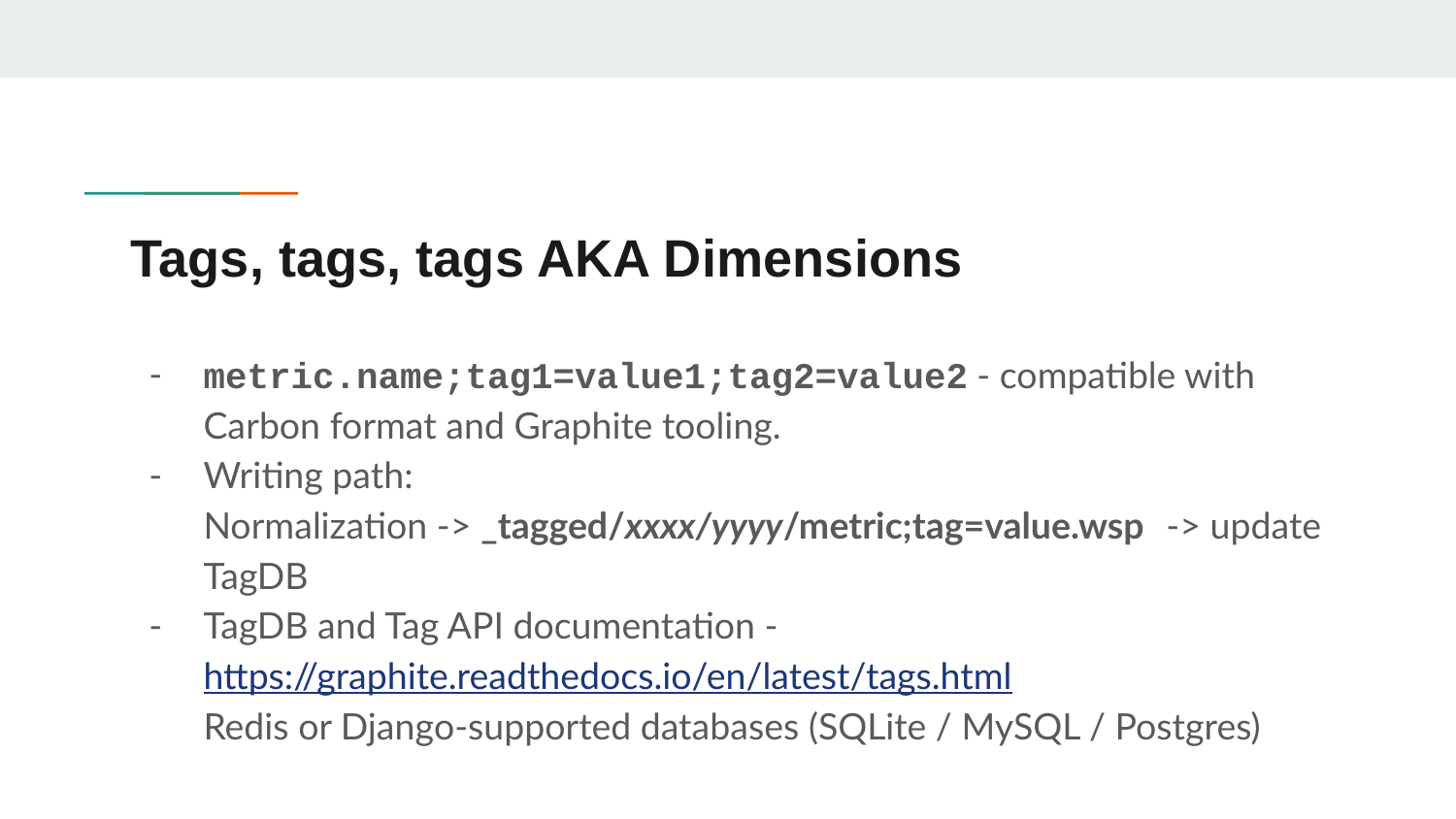

# Tags, tags, tags AKA Dimensions
metric.name;tag1=value1;tag2=value2 - compatible with Carbon format and Graphite tooling.
Writing path:
Normalization -> _tagged/xxxx/yyyy/metric;tag=value.wsp -> update TagDB
TagDB and Tag API documentation - https://graphite.readthedocs.io/en/latest/tags.html
Redis or Django-supported databases (SQLite / MySQL / Postgres)